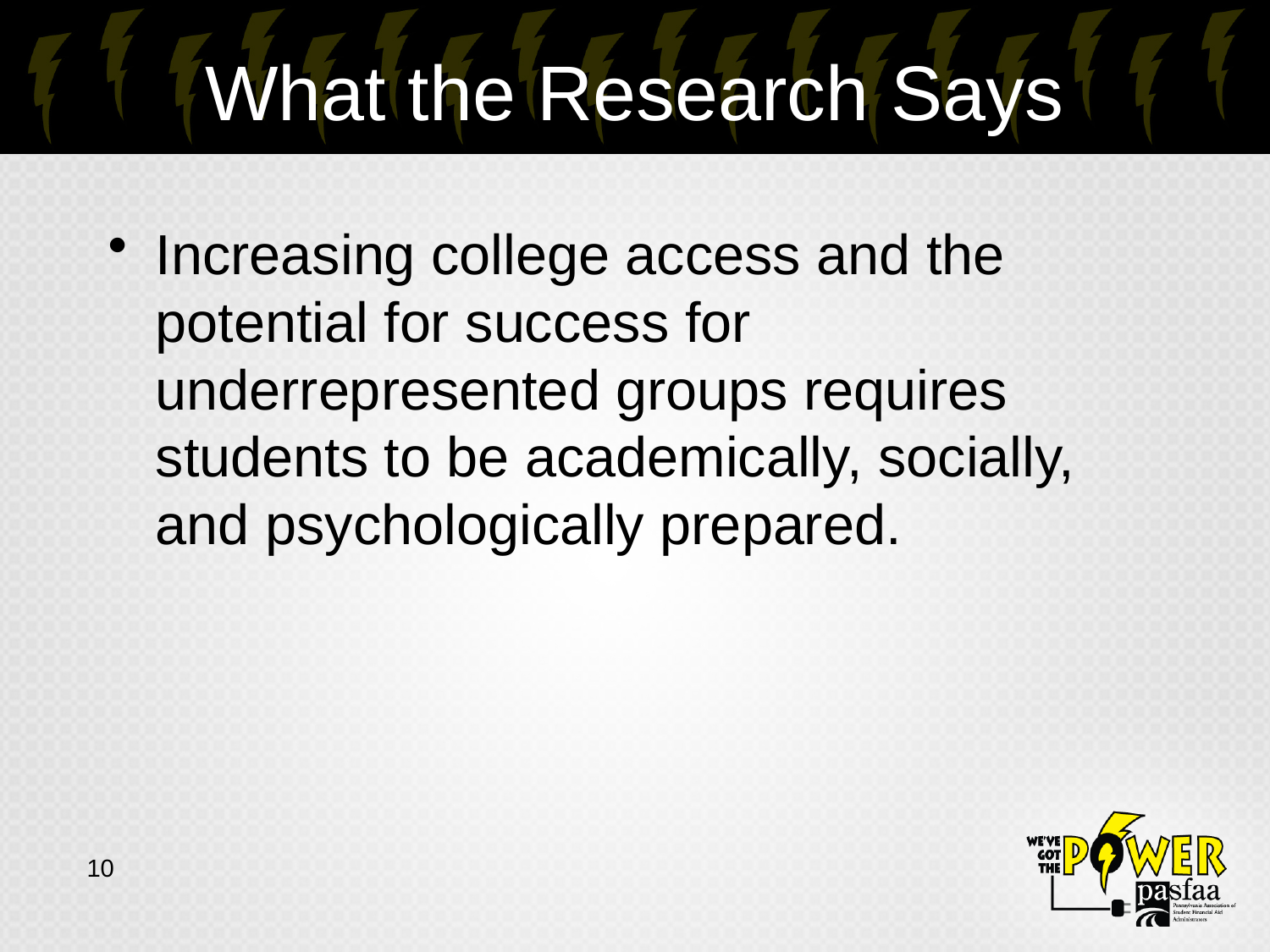

# What the Research Says
Increasing college access and the potential for success for underrepresented groups requires students to be academically, socially, and psychologically prepared.
10